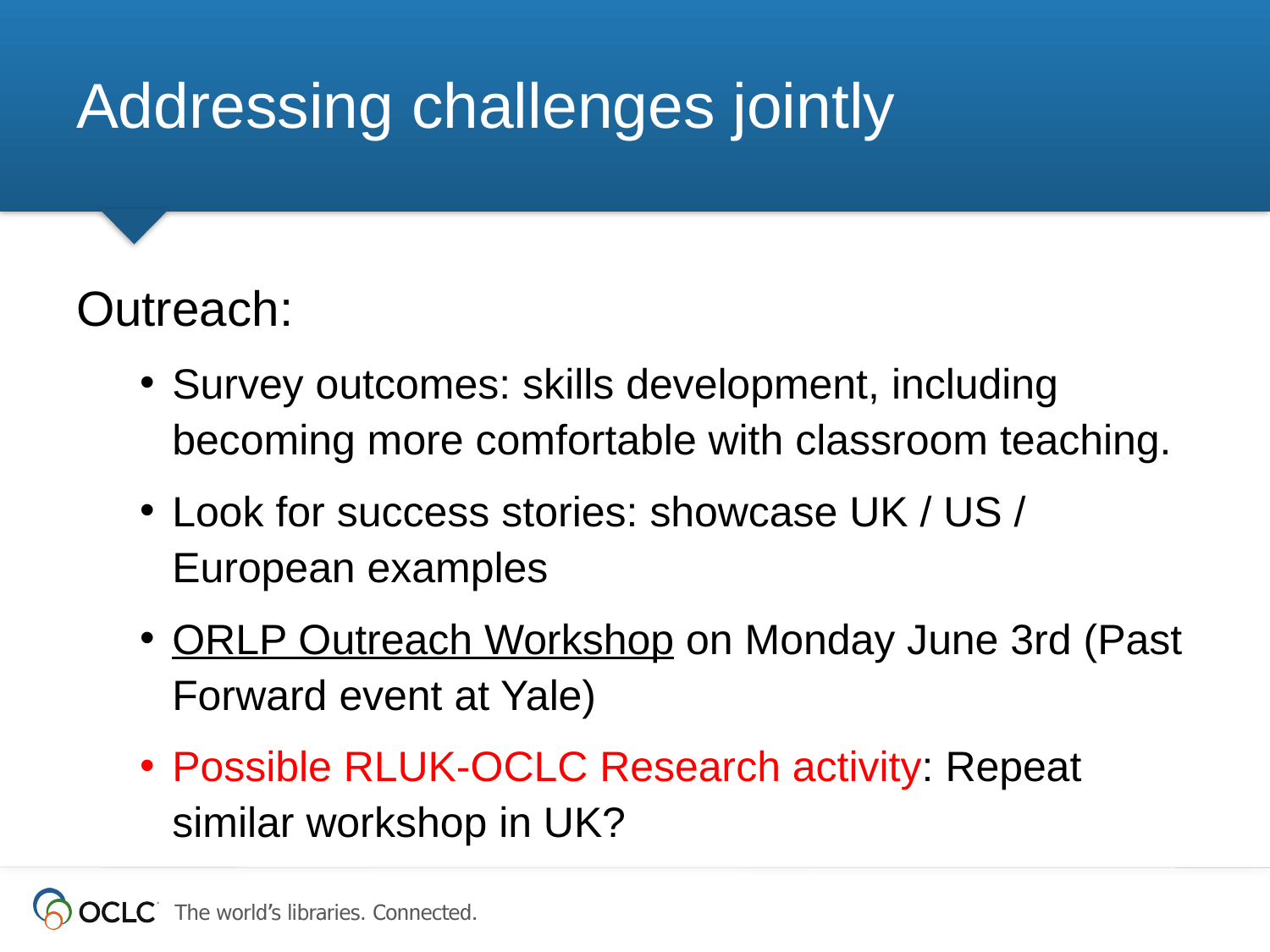

# Addressing challenges jointly
Outreach:
Survey outcomes: skills development, including becoming more comfortable with classroom teaching.
Look for success stories: showcase UK / US / European examples
ORLP Outreach Workshop on Monday June 3rd (Past Forward event at Yale)
Possible RLUK-OCLC Research activity: Repeat similar workshop in UK?